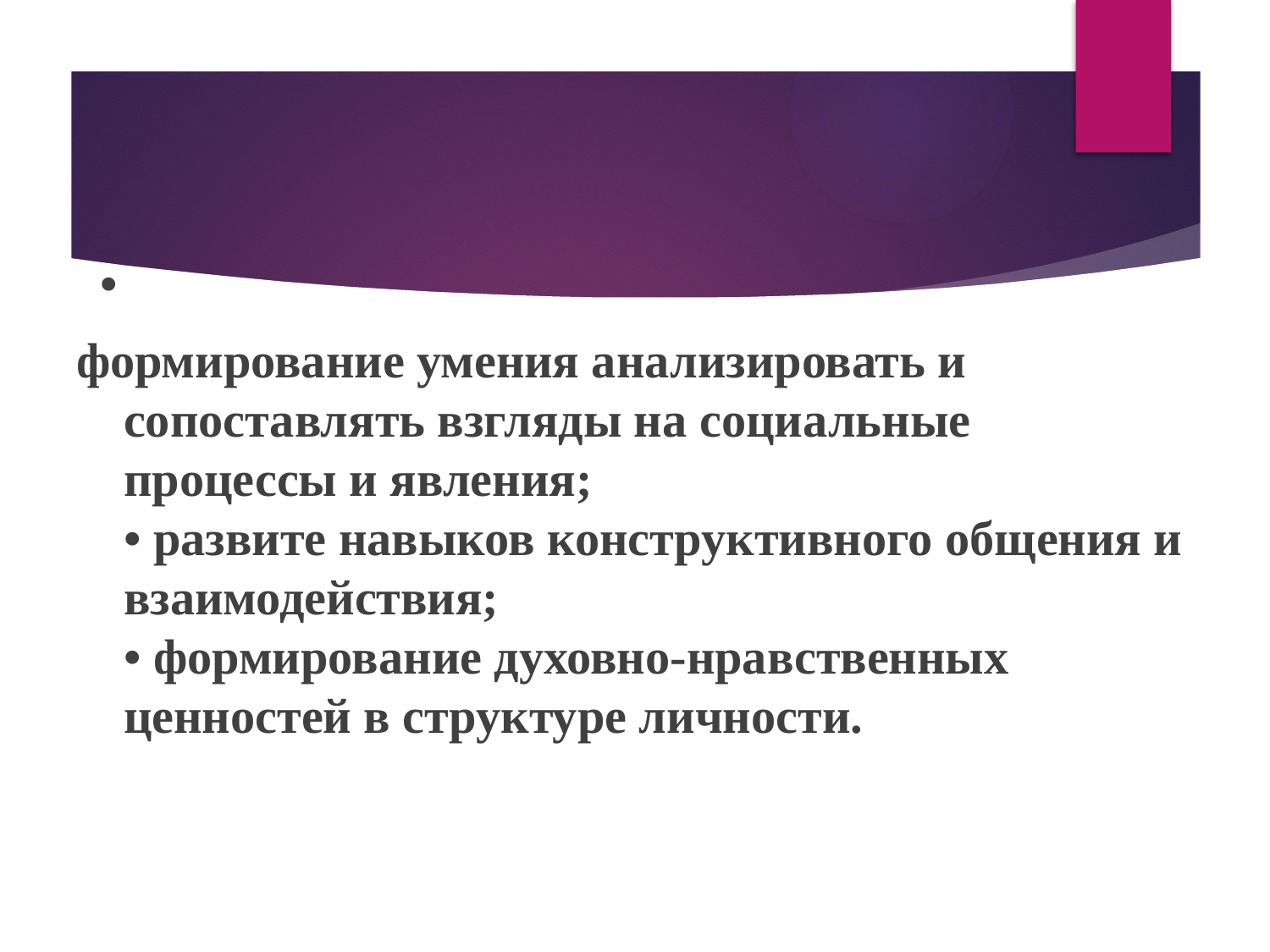

•
формирование умения анализировать и сопоставлять взгляды на социальные процессы и явления;
• развите навыков конструктивного общения и взаимодействия;
• формирование духовно-нравственных ценностей в структуре личности.